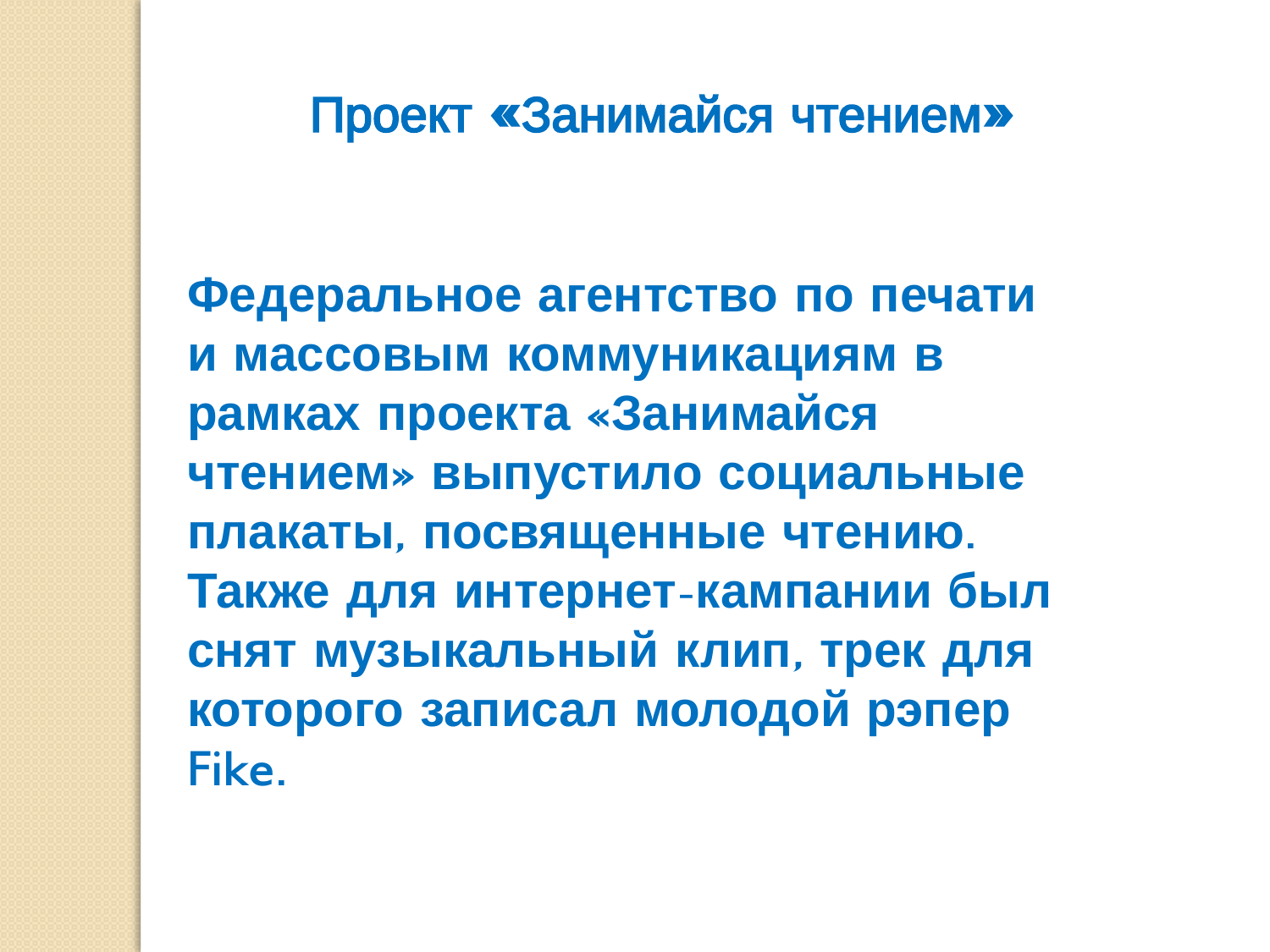

Проект «Занимайся чтением»
Федеральное агентство по печати и массовым коммуникациям в рамках проекта «Занимайся чтением» выпустило социальные плакаты, посвященные чтению. Также для интернет-кампании был снят музыкальный клип, трек для которого записал молодой рэпер Fike.